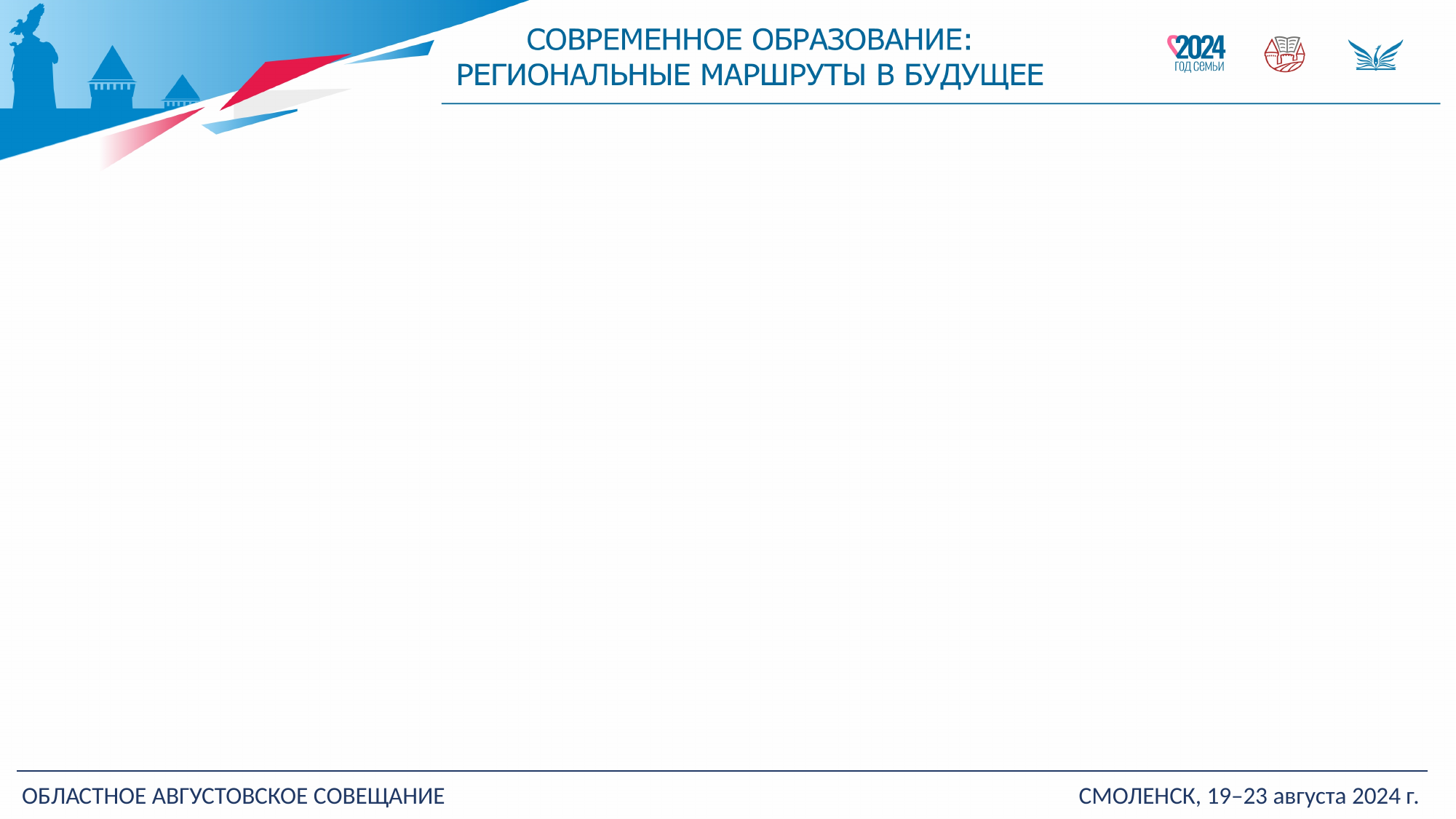

ОБЛАСТНОЕ АВГУСТОВСКОЕ СОВЕЩАНИЕ
СМОЛЕНСК, 19–23 августа 2024 г.